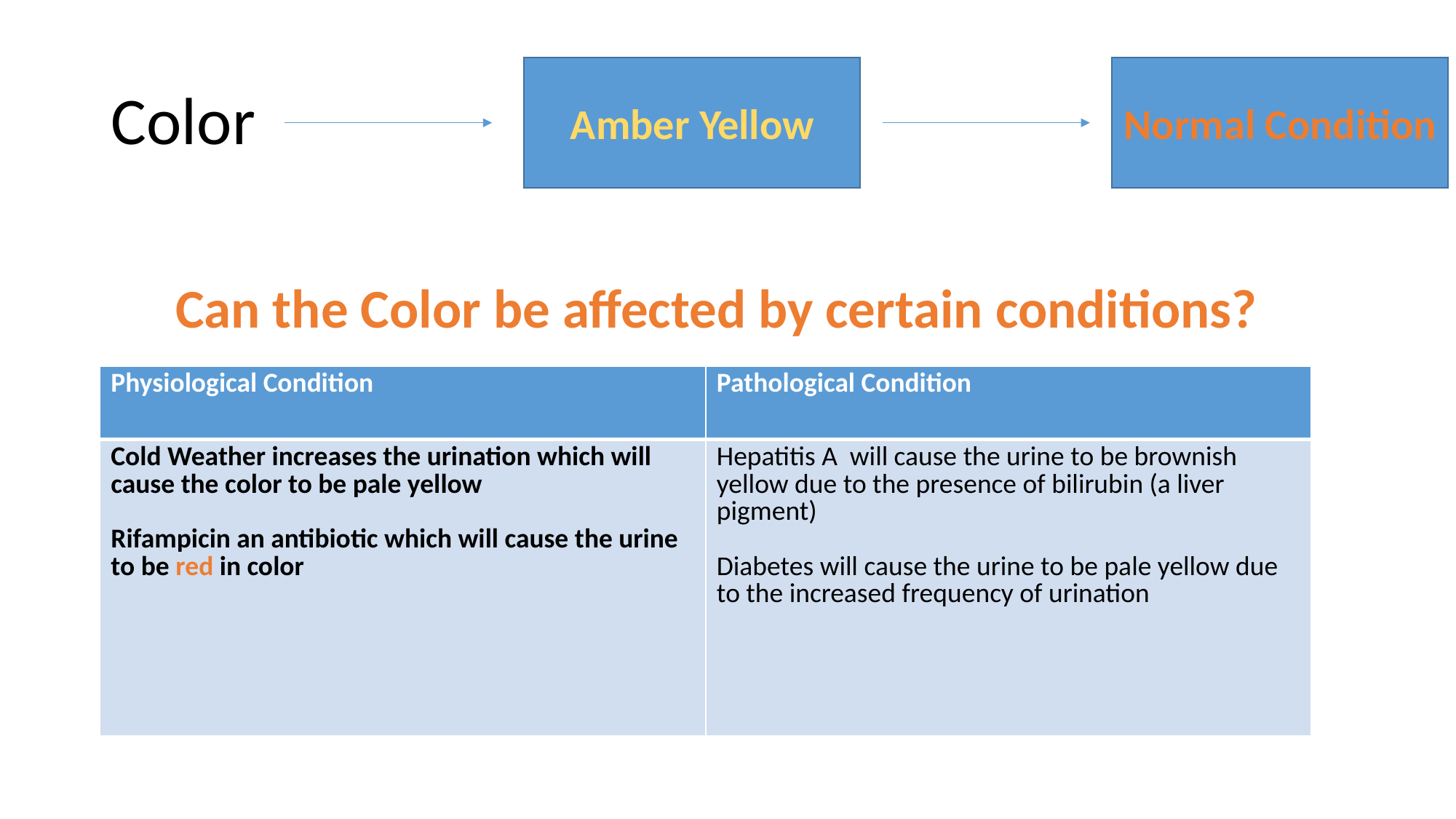

# Color
Amber Yellow
Normal Condition
Can the Color be affected by certain conditions?
| Physiological Condition | Pathological Condition |
| --- | --- |
| Cold Weather increases the urination which will cause the color to be pale yellow Rifampicin an antibiotic which will cause the urine to be red in color | Hepatitis A will cause the urine to be brownish yellow due to the presence of bilirubin (a liver pigment) Diabetes will cause the urine to be pale yellow due to the increased frequency of urination |